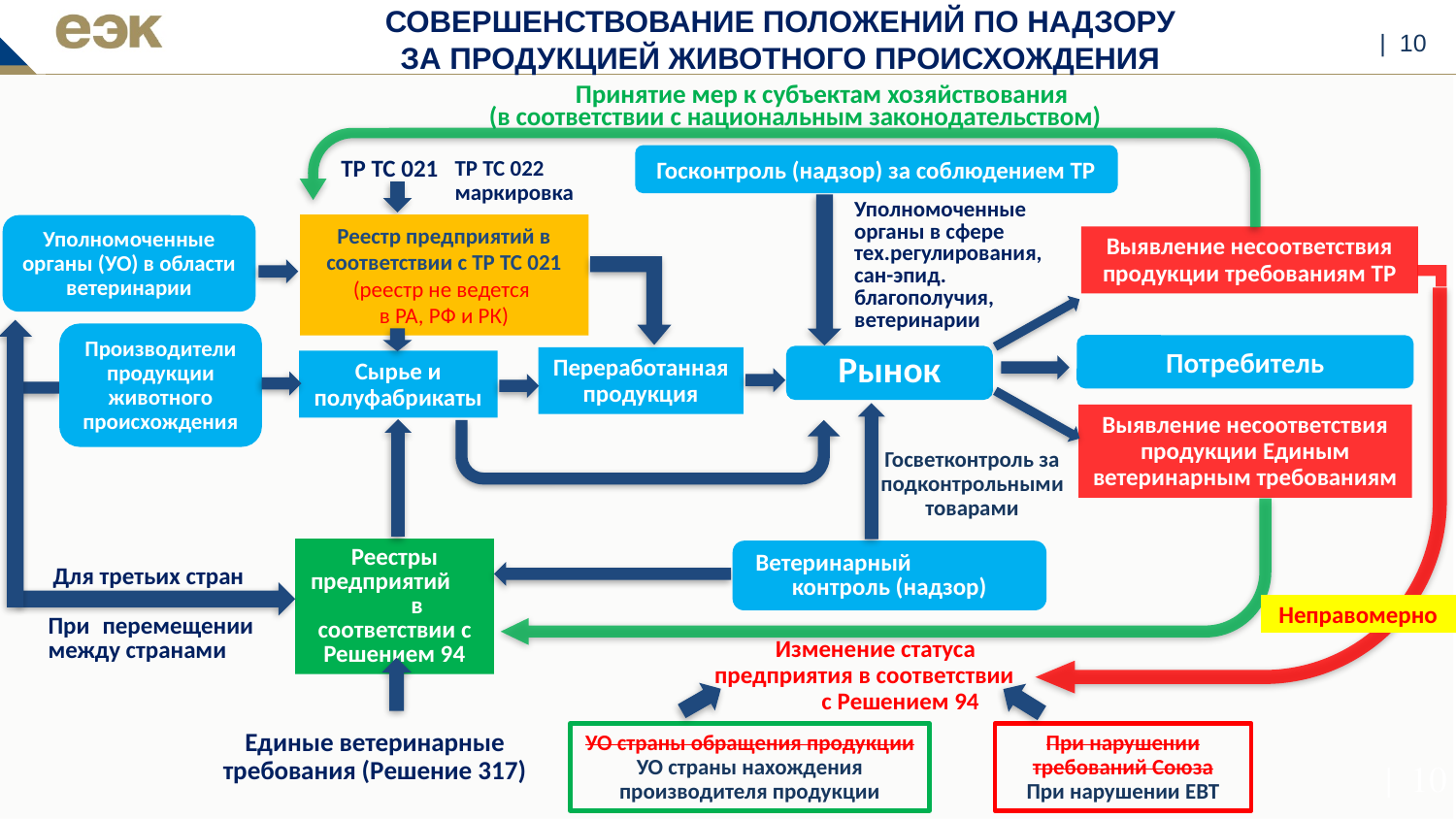

СОВЕРШЕНСТВОВАНИЕ ПОЛОЖЕНИЙ ПО НАДЗОРУ
ЗА ПРОДУКЦИЕЙ ЖИВОТНОГО ПРОИСХОЖДЕНИЯ
|  10
Принятие мер к субъектам хозяйствования
(в соответствии с национальным законодательством)

Госконтроль (надзор) за соблюдением ТР
ТР ТС 021
ТР ТС 022
маркировка

Уполномоченные органы в сфере
тех.регулирования,
сан-эпид. благополучия, ветеринарии
Реестр предприятий в соответствии с ТР ТС 021
(реестр не ведется
в РА, РФ и РК)
Уполномоченные органы (УО) в области ветеринарии
Выявление несоответствия продукции требованиям ТР

Производители продукции животного происхождения

Потребитель
Рынок
Переработанная продукция
Сырье и полуфабрикаты

Выявление несоответствия продукции Единым ветеринарным требованиям

Госветконтроль за подконтрольными товарами

Реестры предприятий              в соответствии с Решением 94
Ветеринарный                     контроль (надзор)
Для третьих стран

Неправомерно
При перемещении между странами
Изменение статуса предприятия в соответствии              с Решением 94

Единые ветеринарные требования (Решение 317)
УО страны обращения продукции
УО страны нахождения производителя продукции
При нарушении
требований Союза
При нарушении ЕВТ
|  10